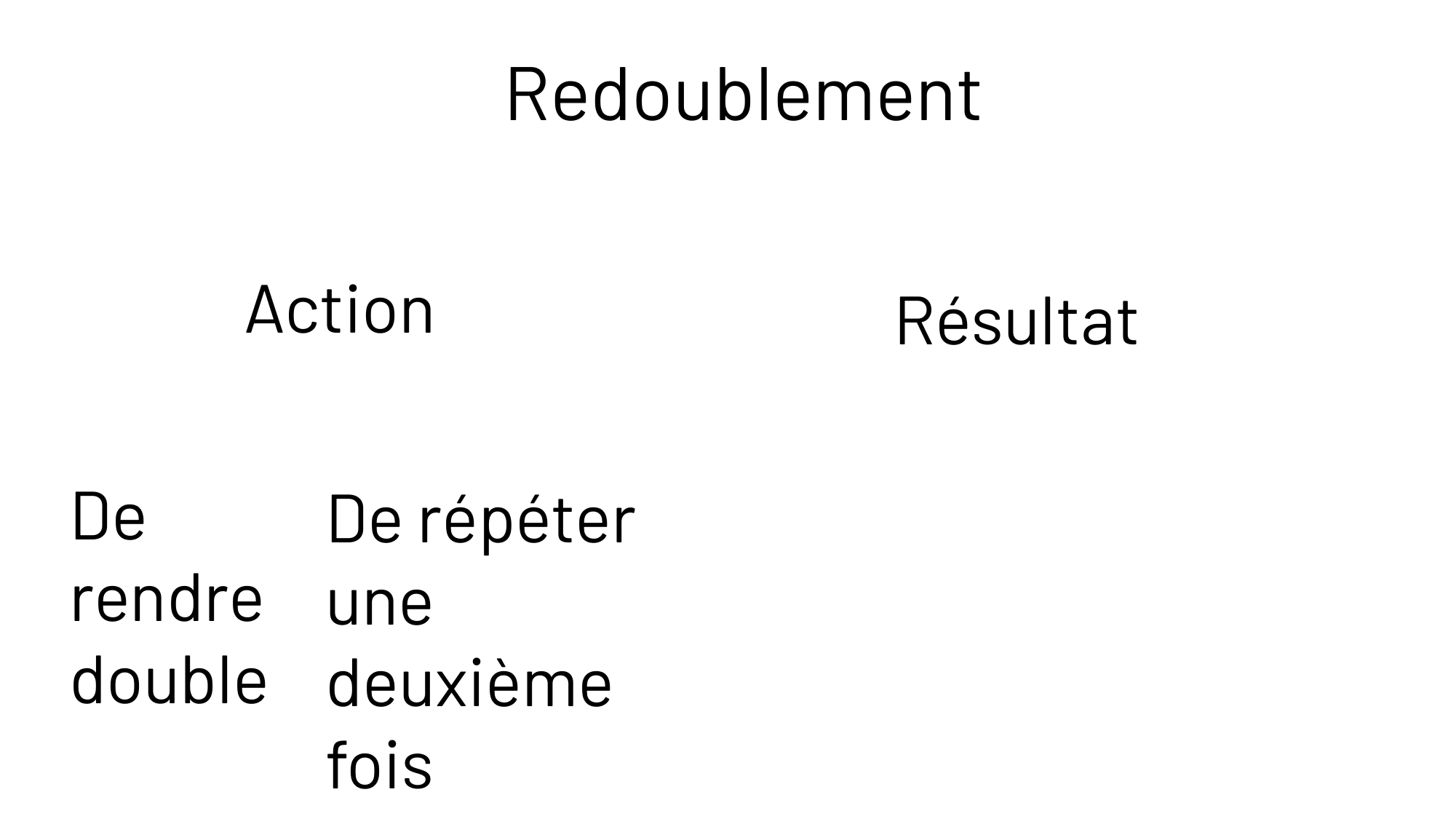

Redoublement
Action
Résultat
De rendre double
De répéter une deuxième fois